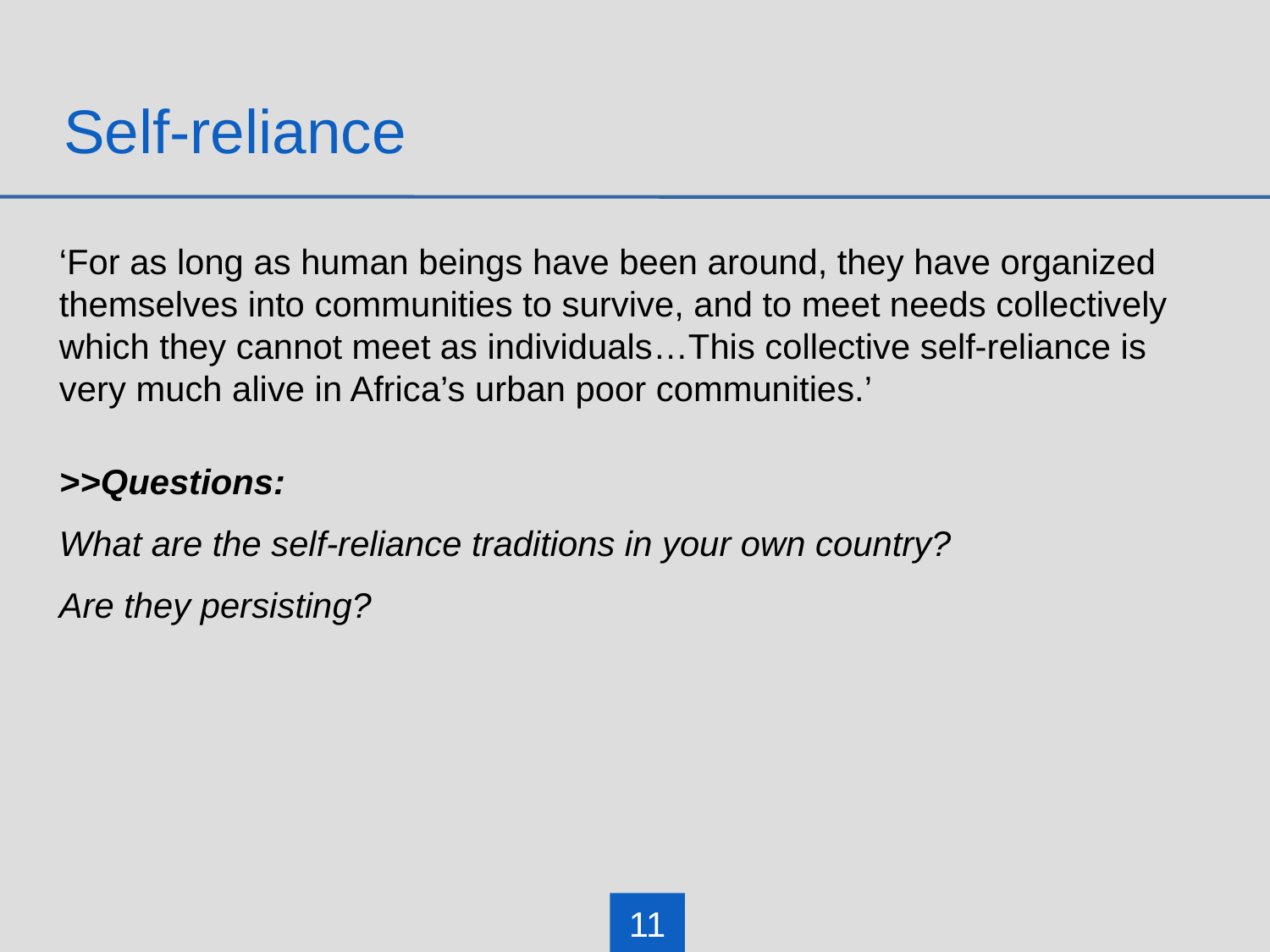

# Self-reliance
‘For as long as human beings have been around, they have organized themselves into communities to survive, and to meet needs collectively which they cannot meet as individuals…This collective self-reliance is very much alive in Africa’s urban poor communities.’
>>Questions:
What are the self-reliance traditions in your own country?
Are they persisting?
11